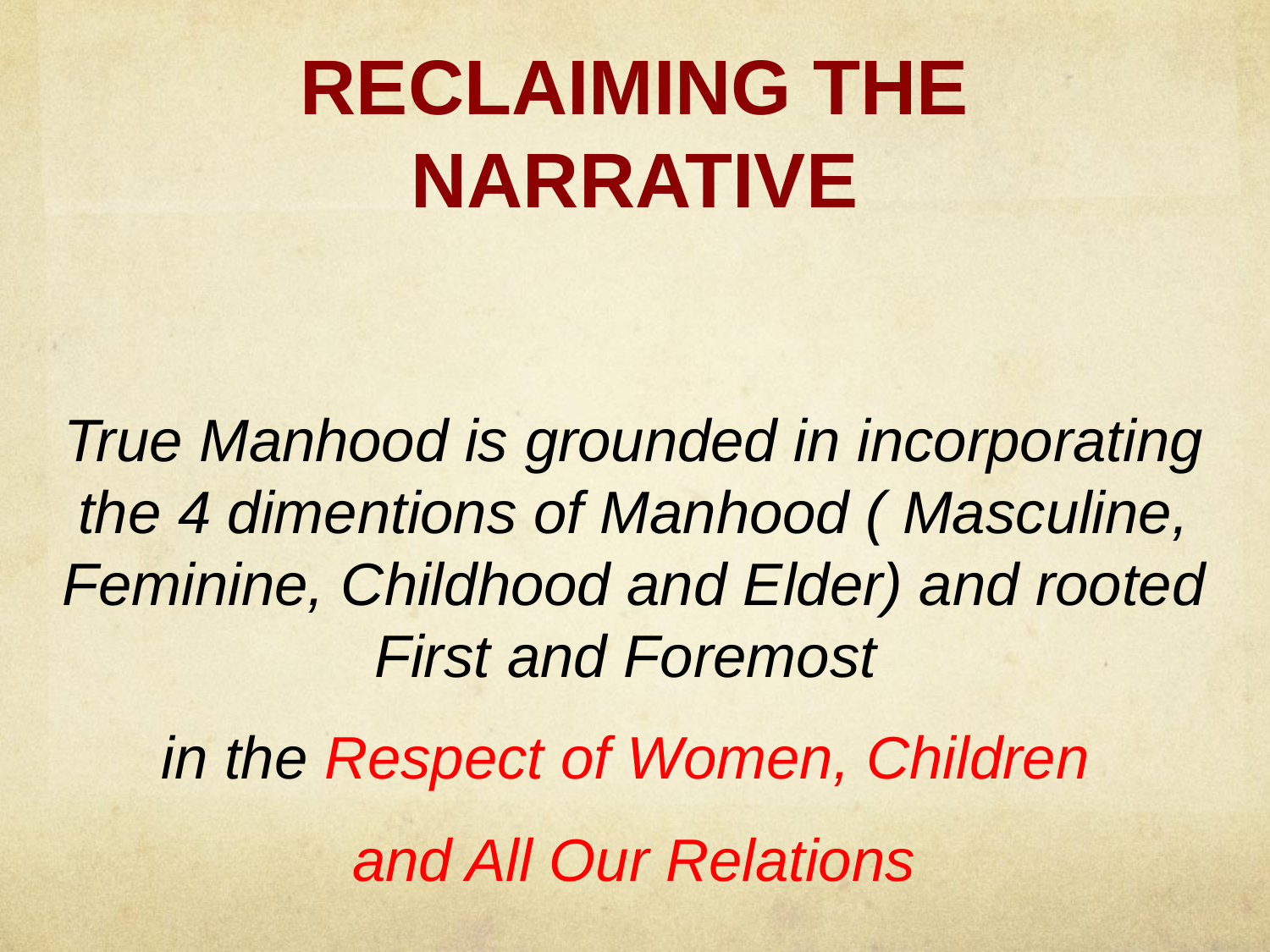

# RECLAIMING THE NARRATIVE
True Manhood is grounded in incorporating the 4 dimentions of Manhood ( Masculine, Feminine, Childhood and Elder) and rooted First and Foremost
in the Respect of Women, Children
and All Our Relations